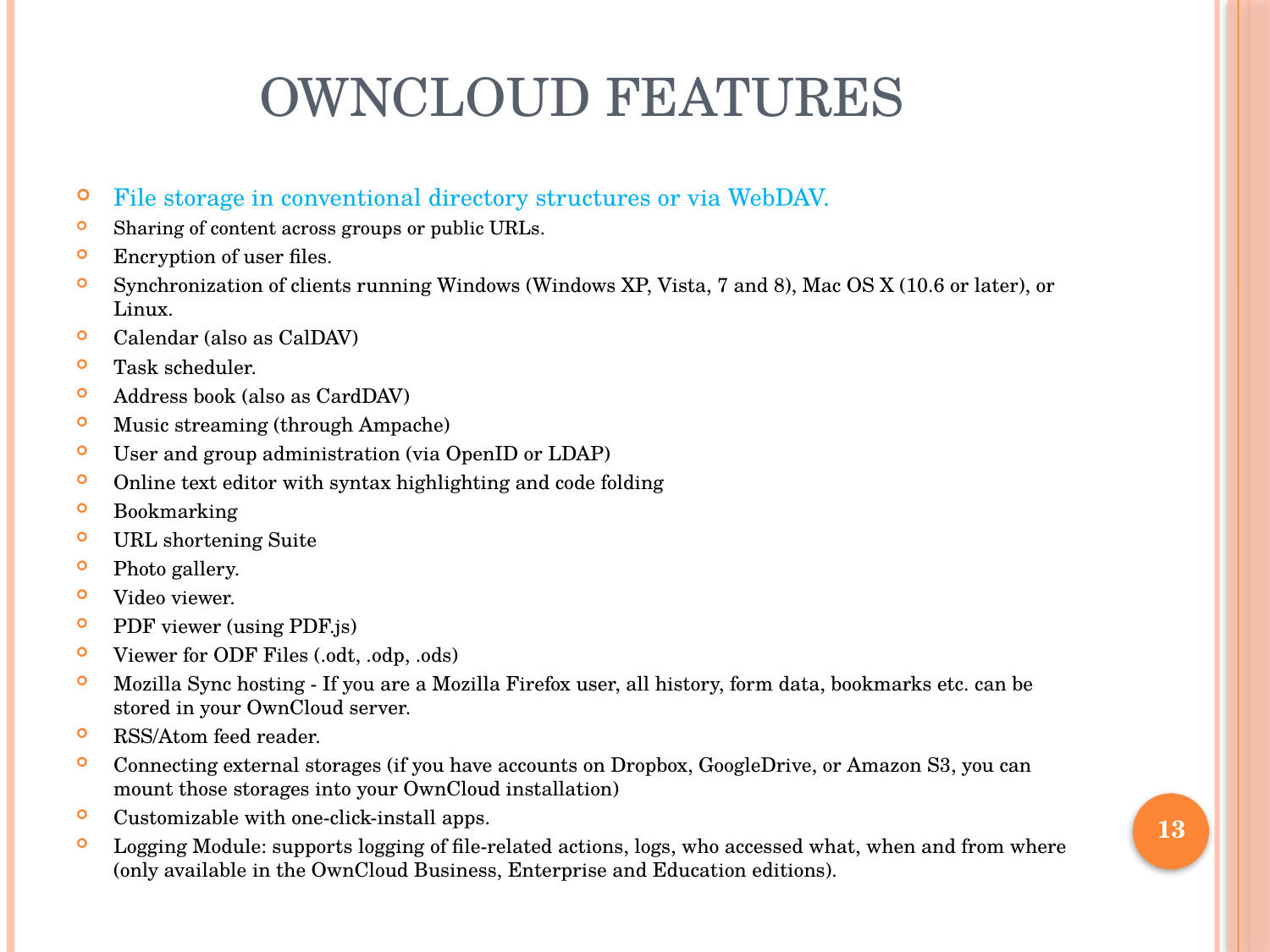

# ownCloud Features
File storage in conventional directory structures or via WebDAV.
Sharing of content across groups or public URLs.
Encryption of user files.
Synchronization of clients running Windows (Windows XP, Vista, 7 and 8), Mac OS X (10.6 or later), or Linux.
Calendar (also as CalDAV)
Task scheduler.
Address book (also as CardDAV)
Music streaming (through Ampache)
User and group administration (via OpenID or LDAP)
Online text editor with syntax highlighting and code folding
Bookmarking
URL shortening Suite
Photo gallery.
Video viewer.
PDF viewer (using PDF.js)
Viewer for ODF Files (.odt, .odp, .ods)
Mozilla Sync hosting - If you are a Mozilla Firefox user, all history, form data, bookmarks etc. can be stored in your OwnCloud server.
RSS/Atom feed reader.
Connecting external storages (if you have accounts on Dropbox, GoogleDrive, or Amazon S3, you can mount those storages into your OwnCloud installation)
Customizable with one-click-install apps.
Logging Module: supports logging of file-related actions, logs, who accessed what, when and from where (only available in the OwnCloud Business, Enterprise and Education editions).

13